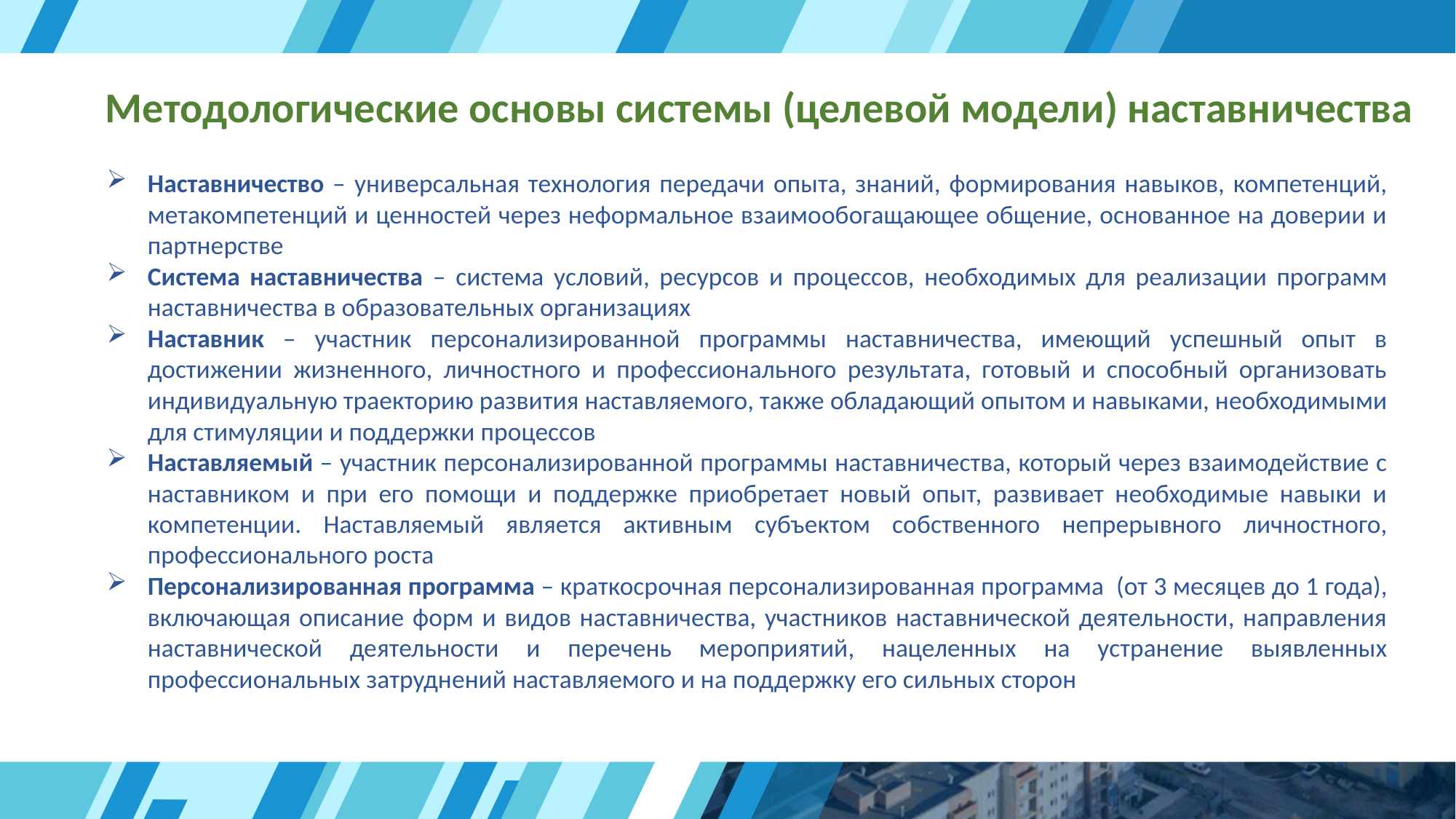

Методологические основы системы (целевой модели) наставничества
Наставничество – универсальная технология передачи опыта, знаний, формирования навыков, компетенций, метакомпетенций и ценностей через неформальное взаимообогащающее общение, основанное на доверии и партнерстве
Система наставничества – система условий, ресурсов и процессов, необходимых для реализации программ наставничества в образовательных организациях
Наставник – участник персонализированной программы наставничества, имеющий успешный опыт в достижении жизненного, личностного и профессионального результата, готовый и способный организовать индивидуальную траекторию развития наставляемого, также обладающий опытом и навыками, необходимыми для стимуляции и поддержки процессов
Наставляемый – участник персонализированной программы наставничества, который через взаимодействие с наставником и при его помощи и поддержке приобретает новый опыт, развивает необходимые навыки и компетенции. Наставляемый является активным субъектом собственного непрерывного личностного, профессионального роста
Персонализированная программа – краткосрочная персонализированная программа  (от 3 месяцев до 1 года), включающая описание форм и видов наставничества, участников наставнической деятельности, направления наставнической деятельности и перечень мероприятий, нацеленных на устранение выявленных профессиональных затруднений наставляемого и на поддержку его сильных сторон